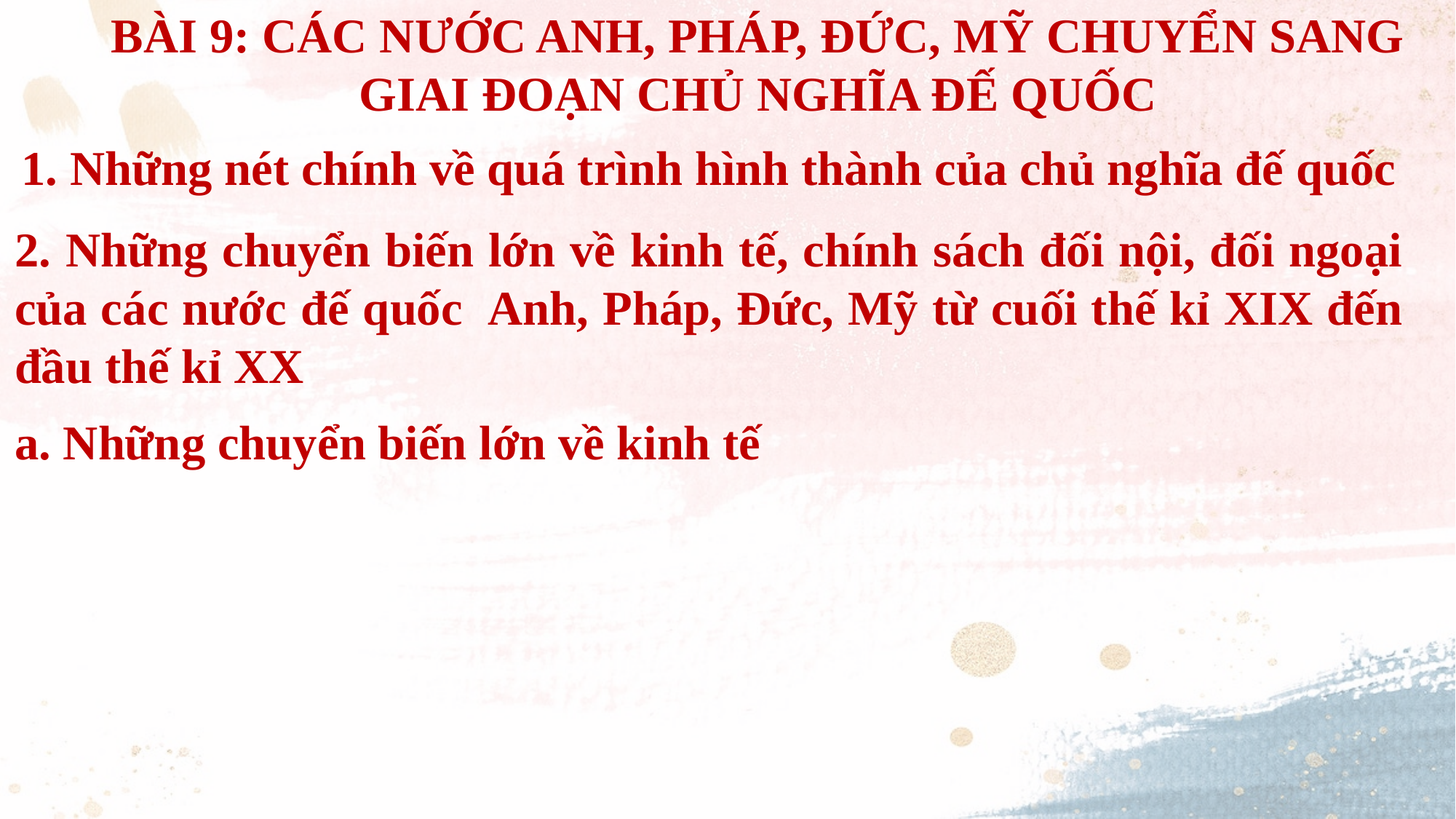

BÀI 9: CÁC NƯỚC ANH, PHÁP, ĐỨC, MỸ CHUYỂN SANG GIAI ĐOẠN CHỦ NGHĨA ĐẾ QUỐC
1. Những nét chính về quá trình hình thành của chủ nghĩa đế quốc
2. Những chuyển biến lớn về kinh tế, chính sách đối nội, đối ngoại của các nước đế quốc  Anh, Pháp, Đức, Mỹ từ cuối thế kỉ XIX đến đầu thế kỉ XX
a. Những chuyển biến lớn về kinh tế